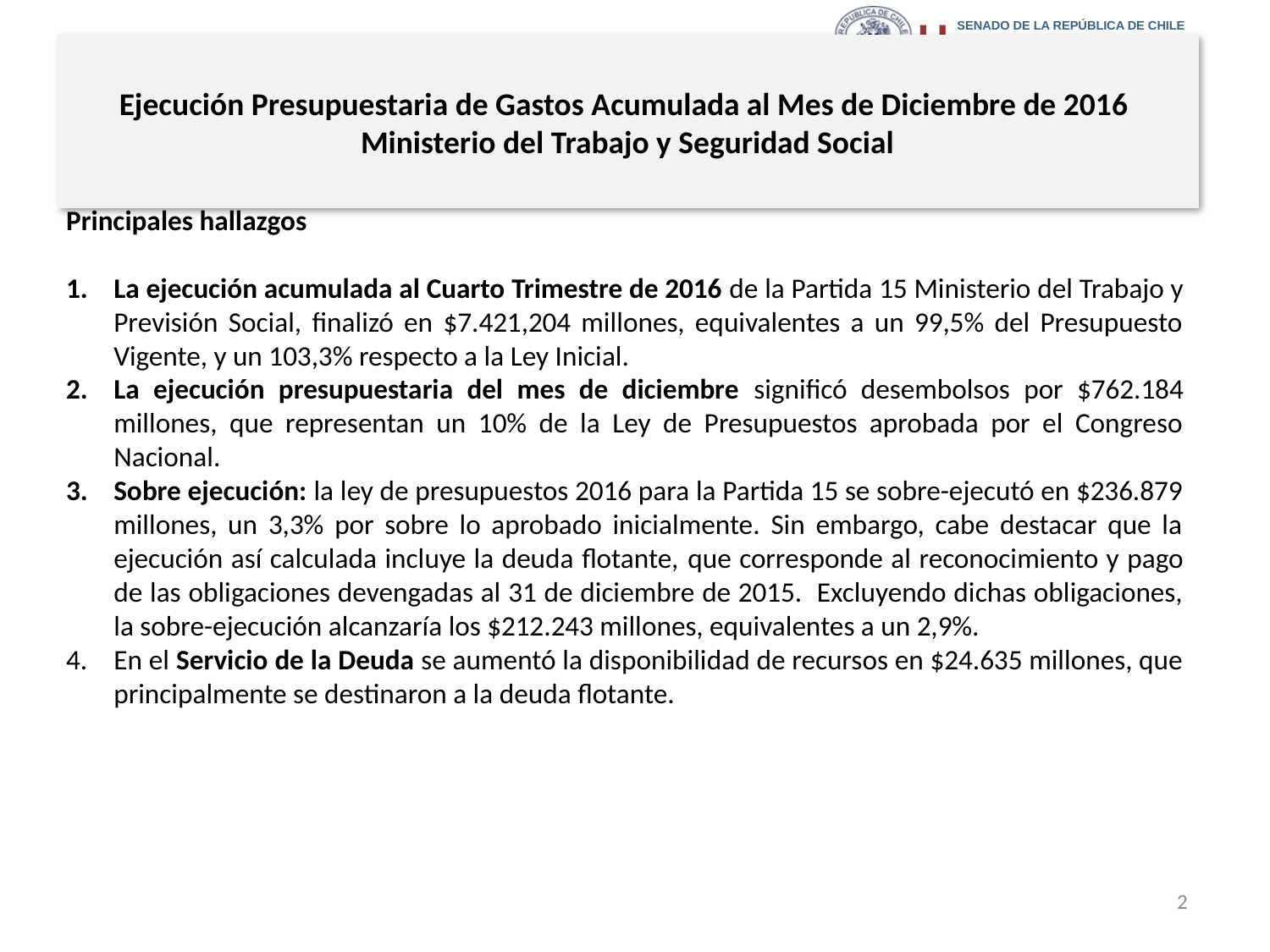

# Ejecución Presupuestaria de Gastos Acumulada al Mes de Diciembre de 2016 Ministerio del Trabajo y Seguridad Social
Principales hallazgos

La ejecución acumulada al Cuarto Trimestre de 2016 de la Partida 15 Ministerio del Trabajo y Previsión Social, finalizó en $7.421,204 millones, equivalentes a un 99,5% del Presupuesto Vigente, y un 103,3% respecto a la Ley Inicial.
La ejecución presupuestaria del mes de diciembre significó desembolsos por $762.184 millones, que representan un 10% de la Ley de Presupuestos aprobada por el Congreso Nacional.
Sobre ejecución: la ley de presupuestos 2016 para la Partida 15 se sobre-ejecutó en $236.879 millones, un 3,3% por sobre lo aprobado inicialmente. Sin embargo, cabe destacar que la ejecución así calculada incluye la deuda flotante, que corresponde al reconocimiento y pago de las obligaciones devengadas al 31 de diciembre de 2015.  Excluyendo dichas obligaciones, la sobre-ejecución alcanzaría los $212.243 millones, equivalentes a un 2,9%.
En el Servicio de la Deuda se aumentó la disponibilidad de recursos en $24.635 millones, que principalmente se destinaron a la deuda flotante.

2